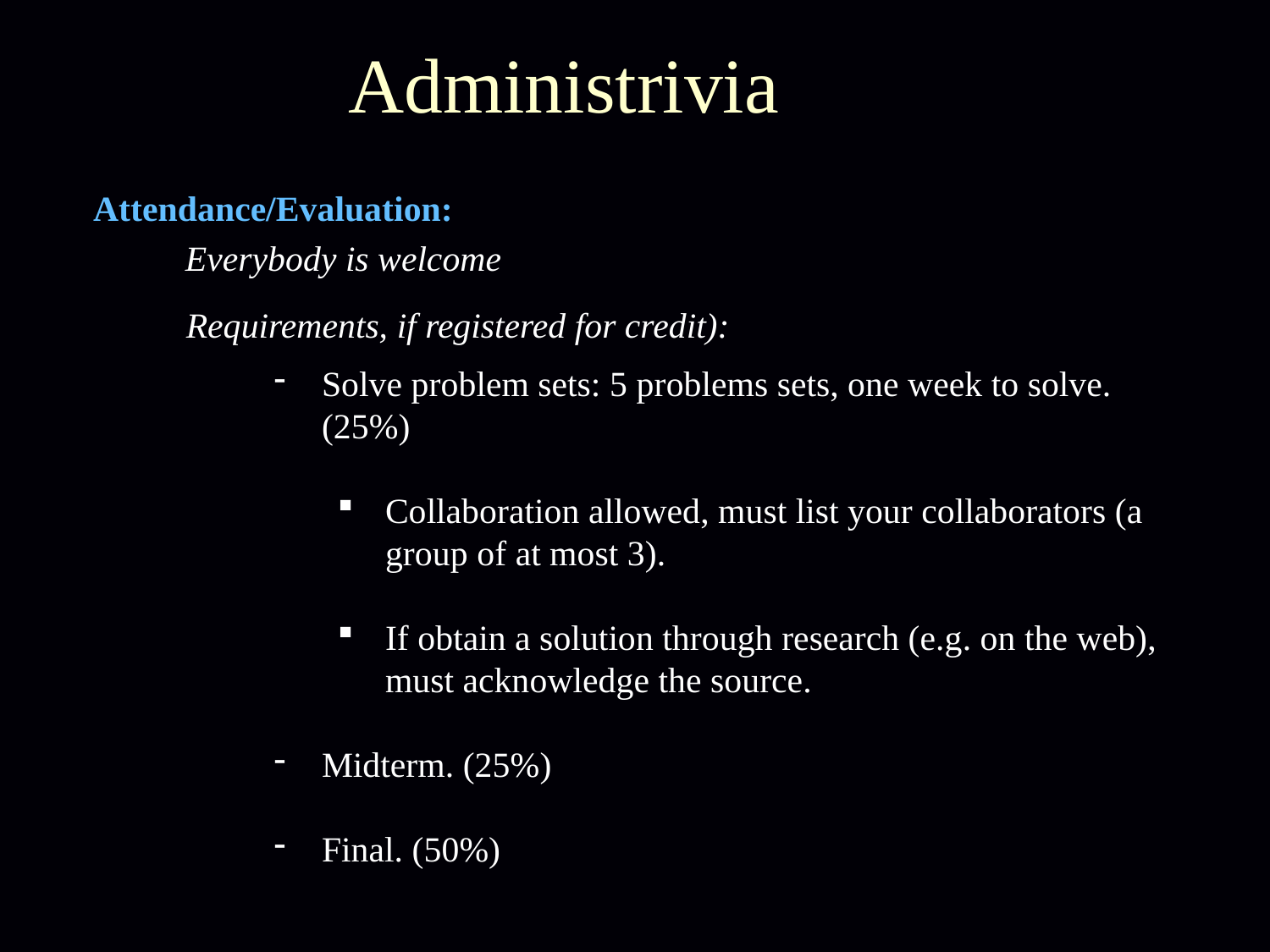

Administrivia
Attendance/Evaluation:
Everybody is welcome
Requirements, if registered for credit):
Solve problem sets: 5 problems sets, one week to solve. (25%)

Collaboration allowed, must list your collaborators (a group of at most 3).

If obtain a solution through research (e.g. on the web), must acknowledge the source.

Midterm. (25%)

Final. (50%)